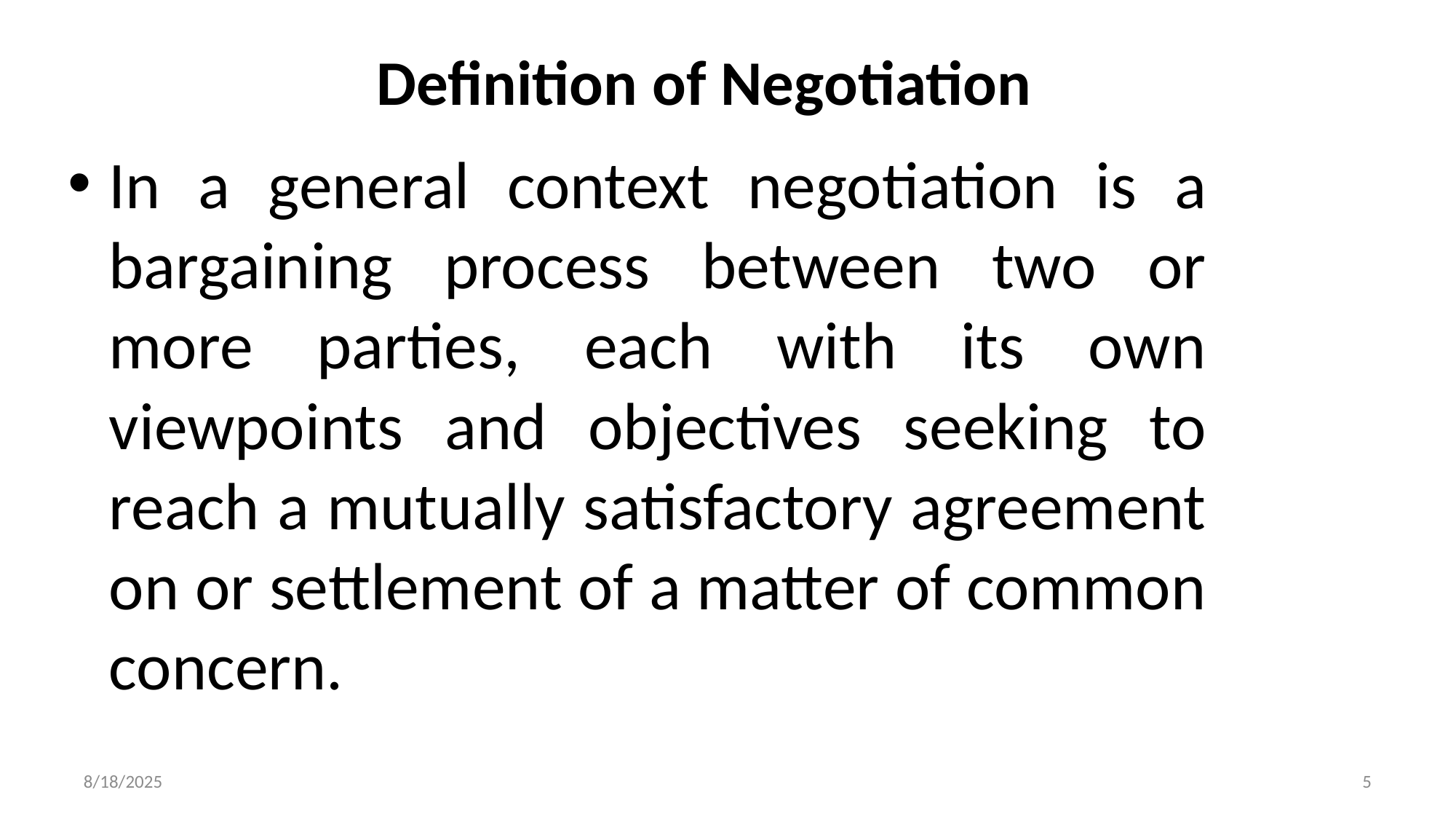

# Definition of Negotiation
In a general context negotiation is a bargaining process between two or more parties, each with its own viewpoints and objectives seeking to reach a mutually satisfactory agreement on or settlement of a matter of common concern.

8/18/2025
5